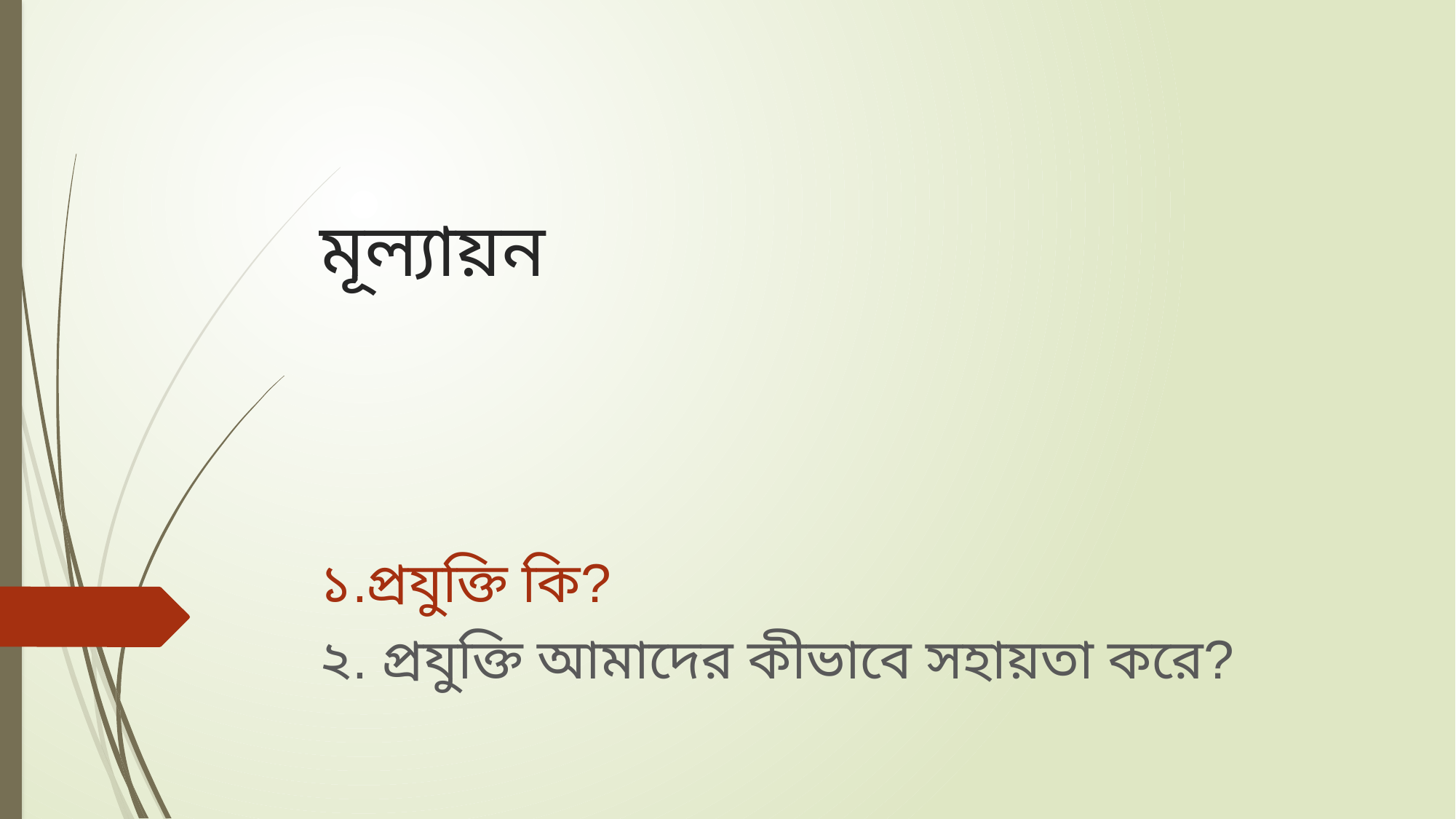

# মূল্যায়ন
১.প্রযুক্তি কি?
২. প্রযুক্তি আমাদের কীভাবে সহায়তা করে?